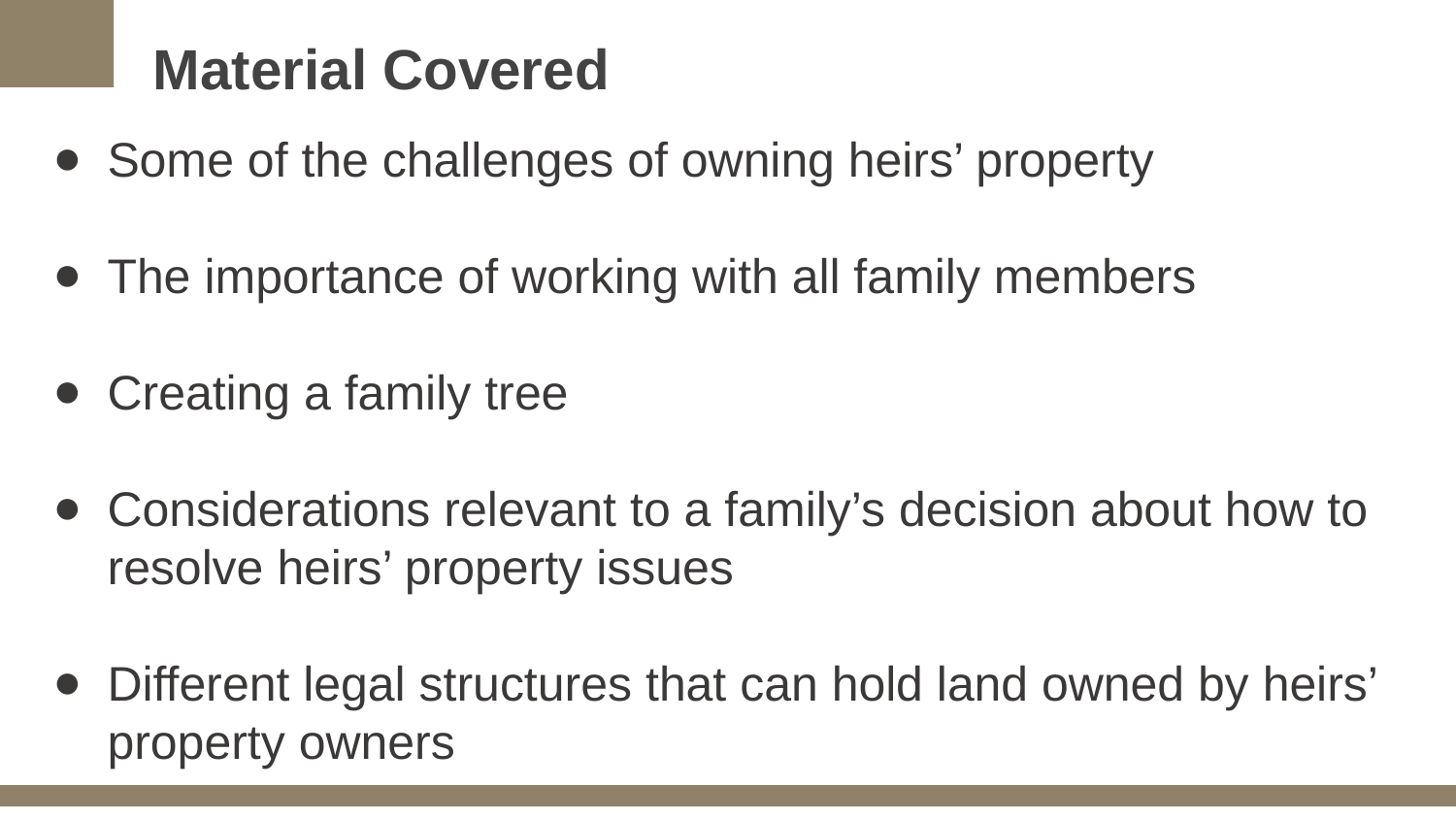

# Material Covered
Some of the challenges of owning heirs’ property

The importance of working with all family members

Creating a family tree

Considerations relevant to a family’s decision about how to resolve heirs’ property issues

Different legal structures that can hold land owned by heirs’ property owners